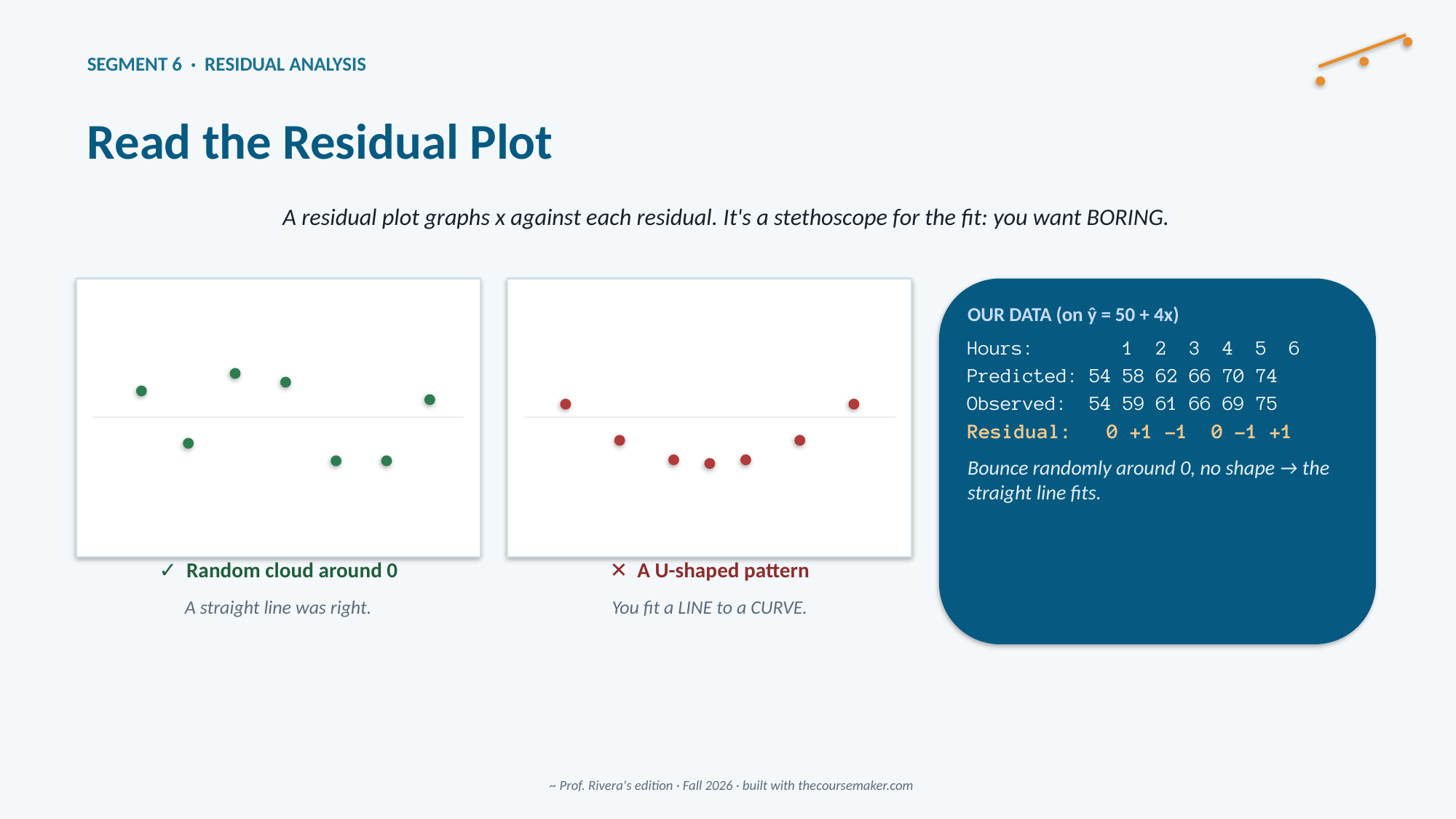

SEGMENT 6  ·  RESIDUAL ANALYSIS

Read the Residual Plot
A residual plot graphs x against each residual. It's a stethoscope for the fit: you want BORING.

OUR DATA (on ŷ = 50 + 4x)
Hours:        1  2  3  4  5  6
Predicted: 54 58 62 66 70 74
Observed:  54 59 61 66 69 75
Residual:   0 +1 −1  0 −1 +1
Bounce randomly around 0, no shape → the straight line fits.

✓  Random cloud around 0
✕  A U-shaped pattern
A straight line was right.
You fit a LINE to a CURVE.
~ Prof. Rivera's edition · Fall 2026 · built with thecoursemaker.com